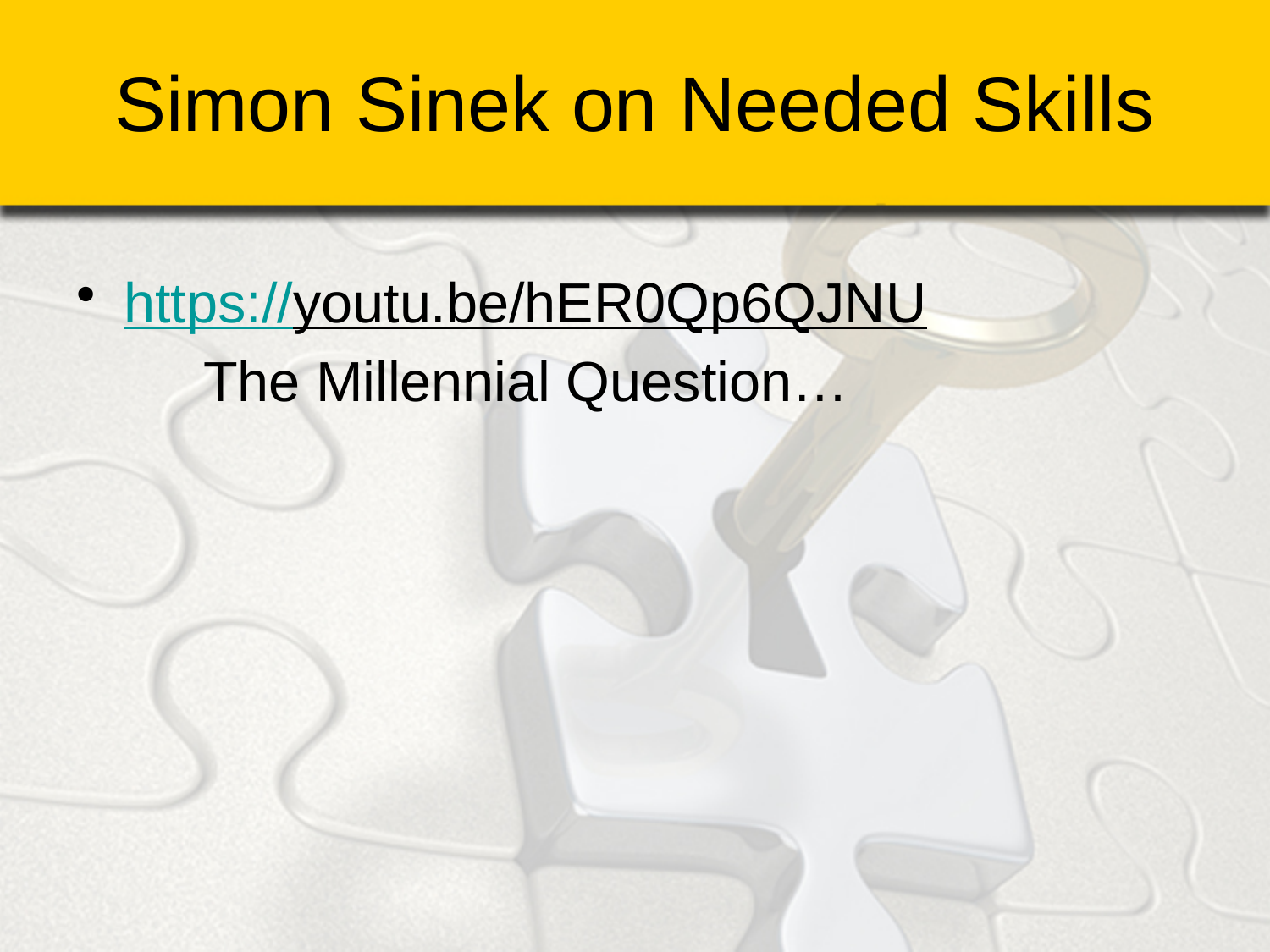

# Simon Sinek on Needed Skills
https://youtu.be/hER0Qp6QJNU
	The Millennial Question…